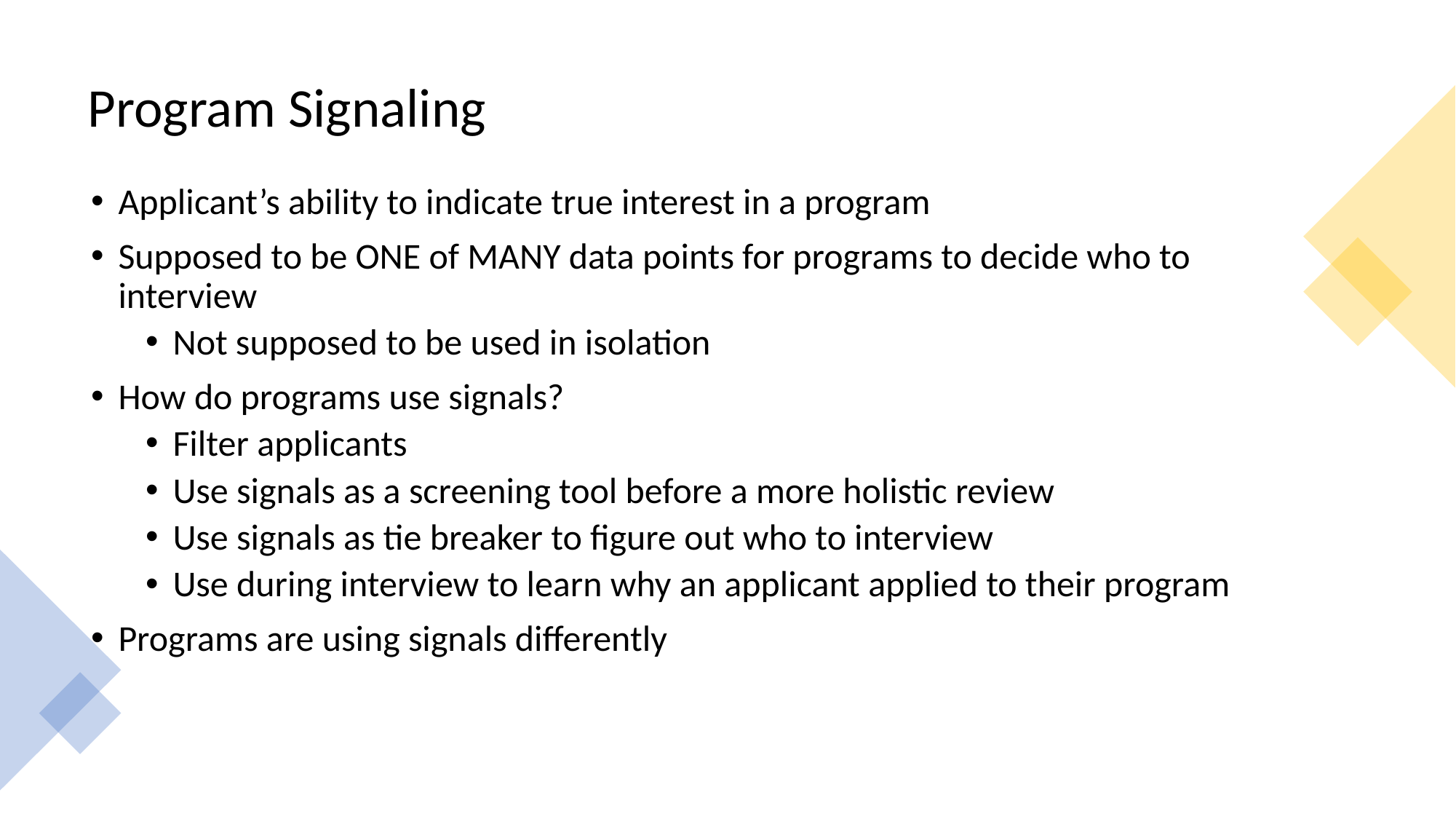

# Program Signaling

Applicant’s ability to indicate true interest in a program
Supposed to be ONE of MANY data points for programs to decide who to interview
Not supposed to be used in isolation
How do programs use signals?
Filter applicants
Use signals as a screening tool before a more holistic review
Use signals as tie breaker to figure out who to interview
Use during interview to learn why an applicant applied to their program
Programs are using signals differently